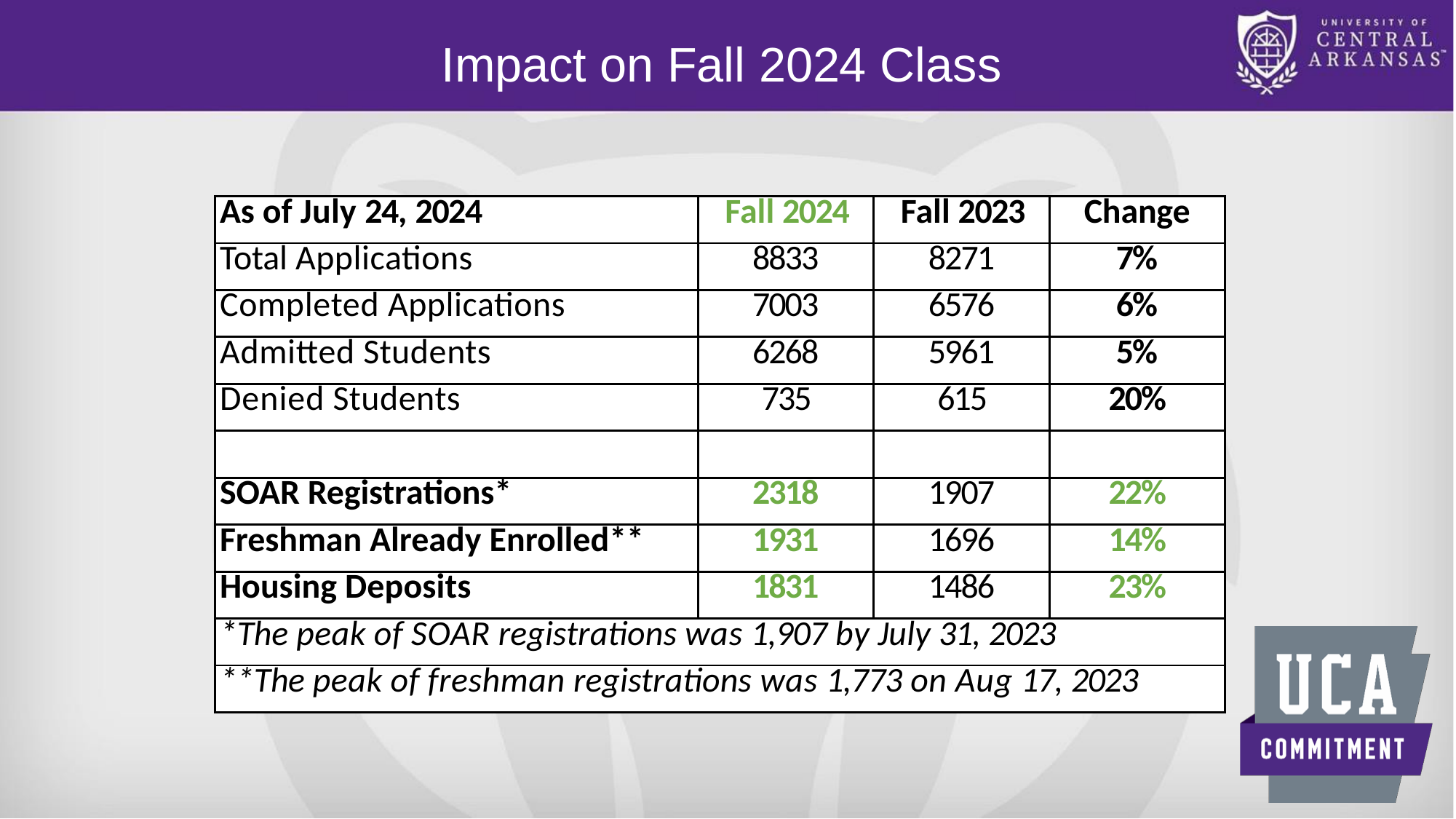

# Impact on Fall 2024 Class
| As of July 24, 2024 | Fall 2024 | Fall 2023 | Change |
| --- | --- | --- | --- |
| Total Applications | 8833 | 8271 | 7% |
| Completed Applications | 7003 | 6576 | 6% |
| Admitted Students | 6268 | 5961 | 5% |
| Denied Students | 735 | 615 | 20% |
|  |  |  |  |
| SOAR Registrations\* | 2318 | 1907 | 22% |
| Freshman Already Enrolled\*\* | 1931 | 1696 | 14% |
| Housing Deposits | 1831 | 1486 | 23% |
| \*The peak of SOAR registrations was 1,907 by July 31, 2023 |  |  |  |
| \*\*The peak of freshman registrations was 1,773 on Aug 17, 2023 |  |  |  |